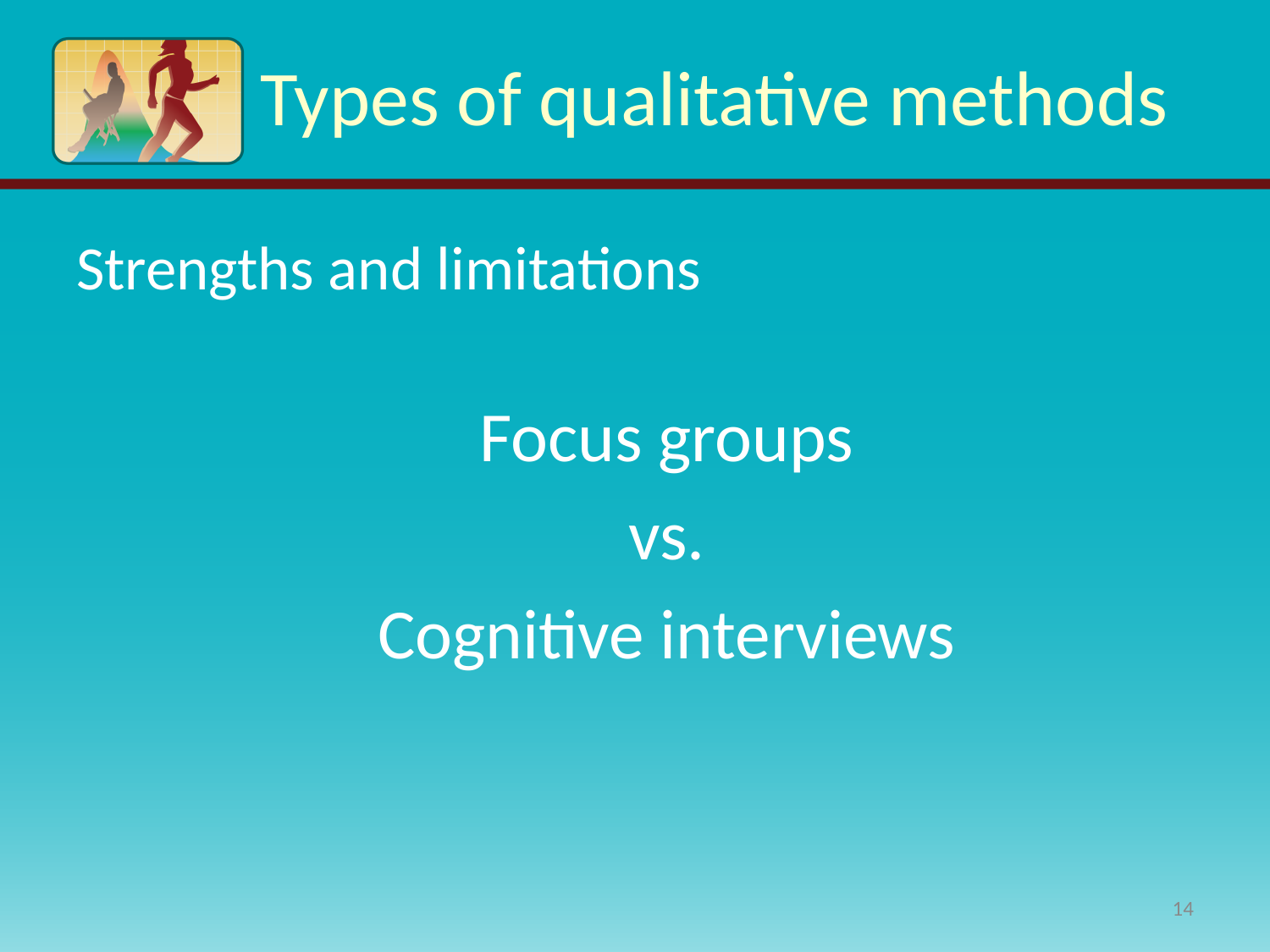

# Types of qualitative methods
Strengths and limitations

Focus groups
vs.
Cognitive interviews
14